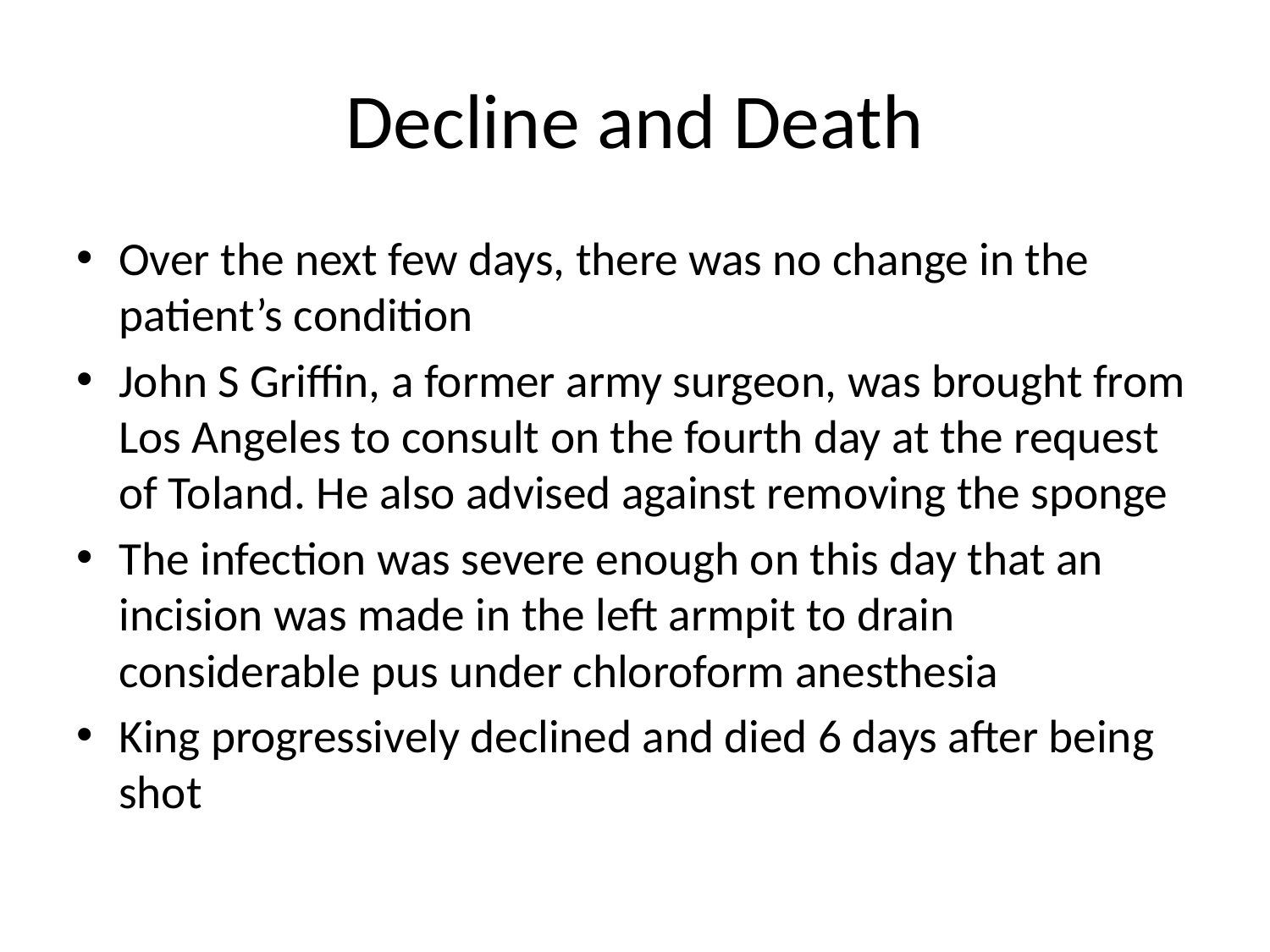

# Decline and Death
Over the next few days, there was no change in the patient’s condition
John S Griffin, a former army surgeon, was brought from Los Angeles to consult on the fourth day at the request of Toland. He also advised against removing the sponge
The infection was severe enough on this day that an incision was made in the left armpit to drain considerable pus under chloroform anesthesia
King progressively declined and died 6 days after being shot